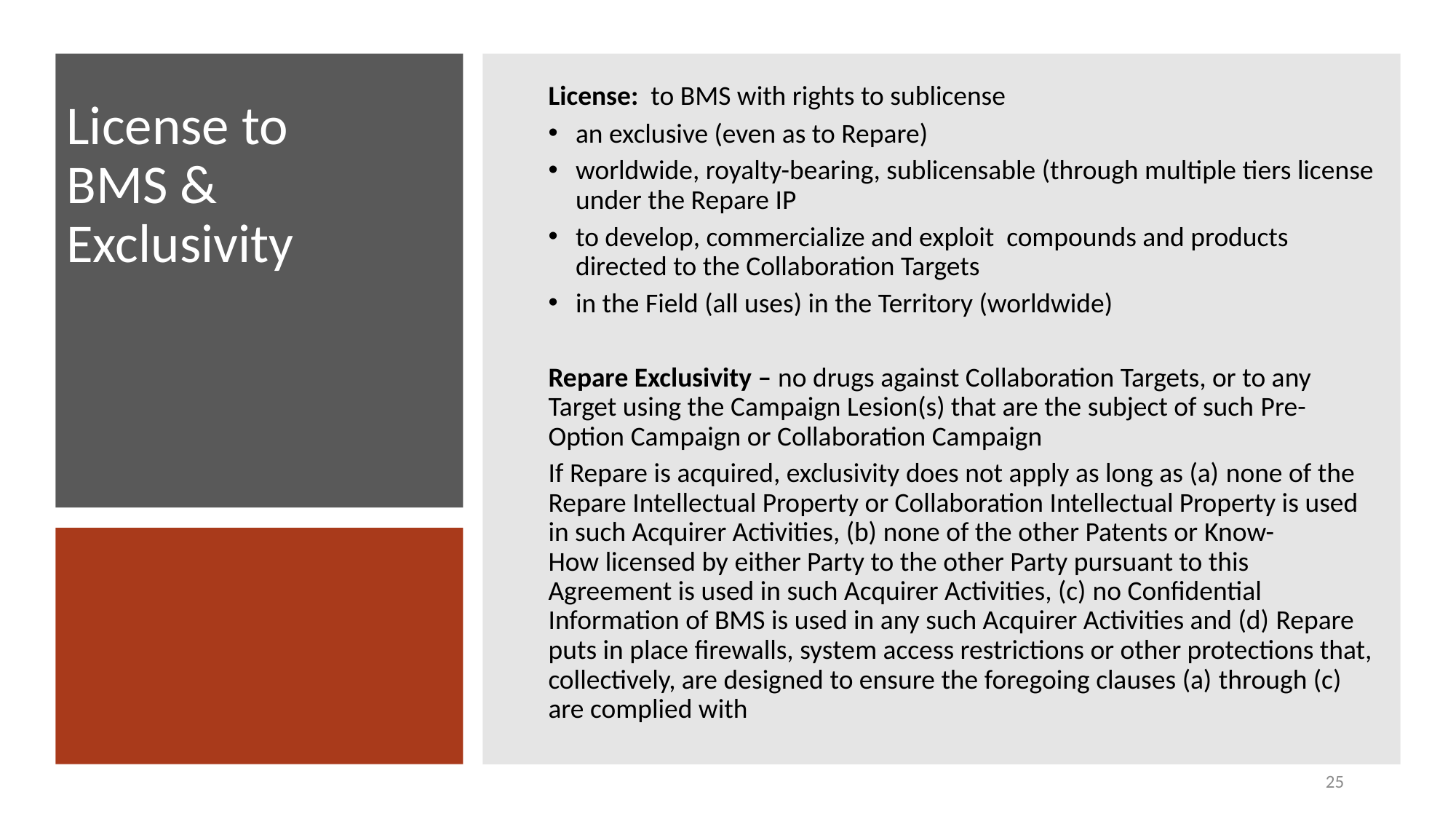

# License to BMS & Exclusivity
License:  to BMS with rights to sublicense
an exclusive (even as to Repare)
worldwide, royalty-bearing, sublicensable (through multiple tiers license under the Repare IP
to develop, commercialize and exploit  compounds and products directed to the Collaboration Targets
in the Field (all uses) in the Territory (worldwide)

Repare Exclusivity – no drugs against Collaboration Targets, or to any Target using the Campaign Lesion(s) that are the subject of such Pre-Option Campaign or Collaboration Campaign
If Repare is acquired, exclusivity does not apply as long as (a) none of the Repare Intellectual Property or Collaboration Intellectual Property is used in such Acquirer Activities, (b) none of the other Patents or Know-How licensed by either Party to the other Party pursuant to this Agreement is used in such Acquirer Activities, (c) no Confidential Information of BMS is used in any such Acquirer Activities and (d) Repare puts in place firewalls, system access restrictions or other protections that, collectively, are designed to ensure the foregoing clauses (a) through (c) are complied with

25